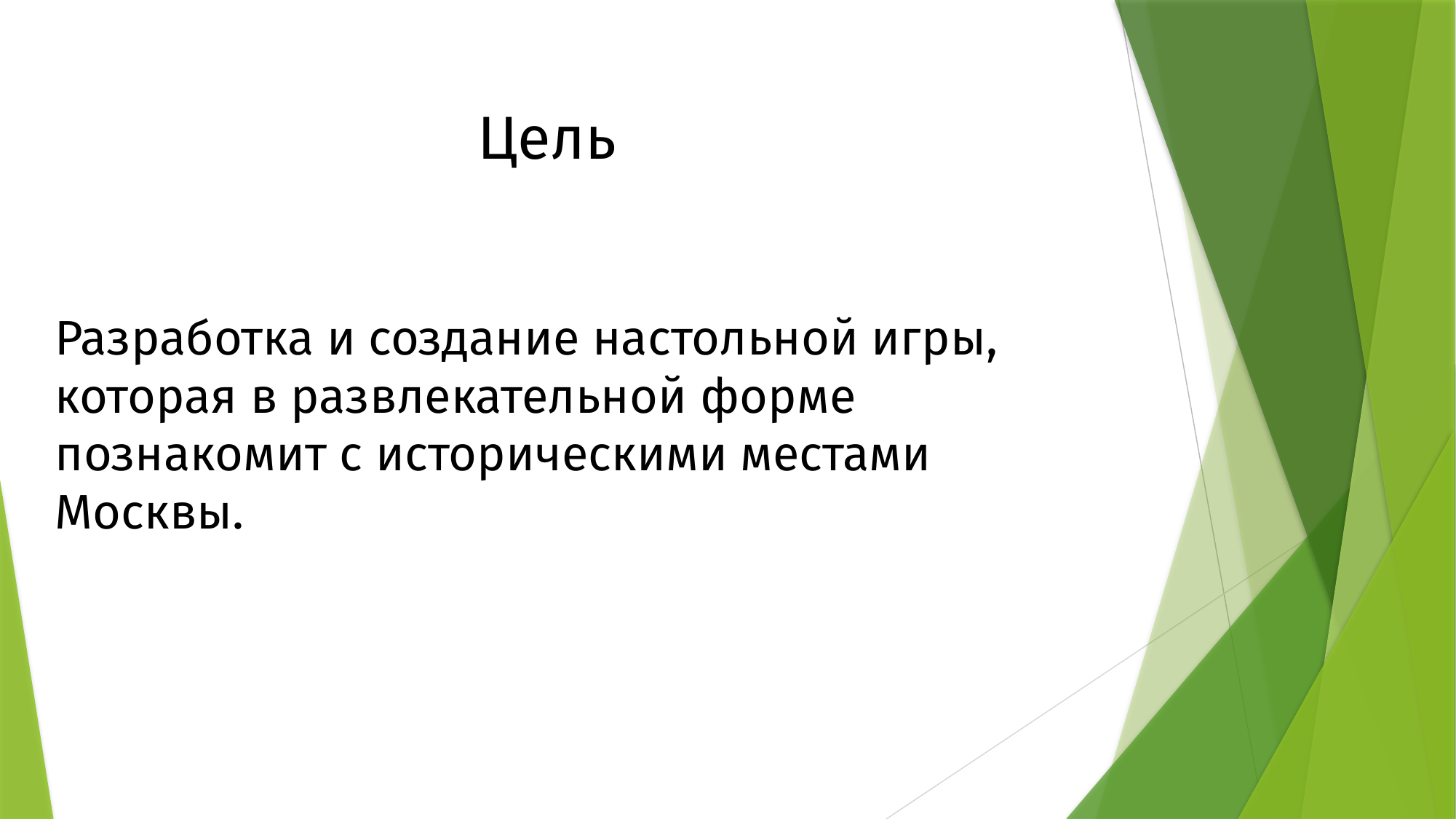

Цель
Разработка и создание настольной игры, которая в развлекательной форме познакомит с историческими местами Москвы.